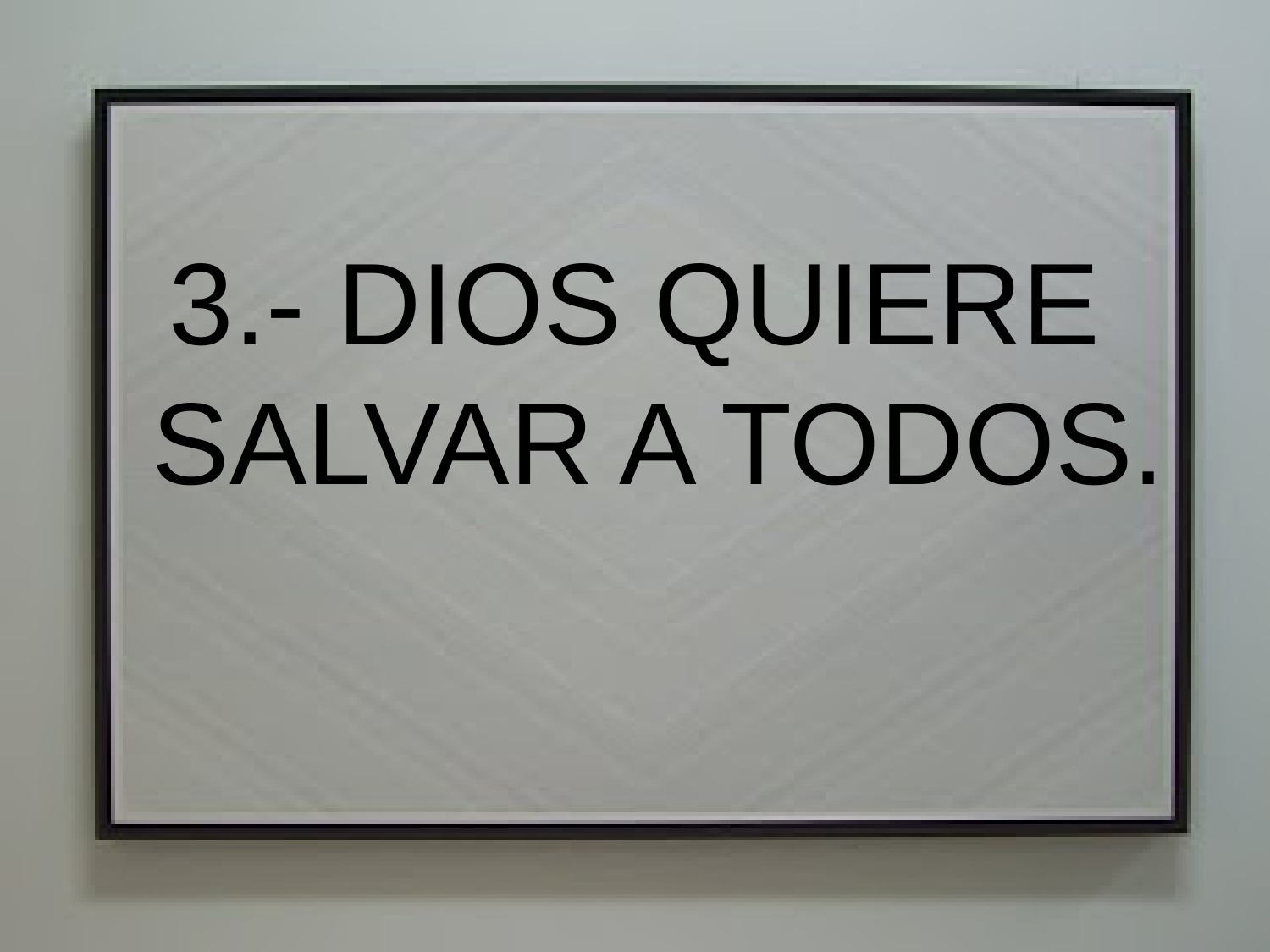

#
3.- DIOS QUIERE SALVAR A TODOS.